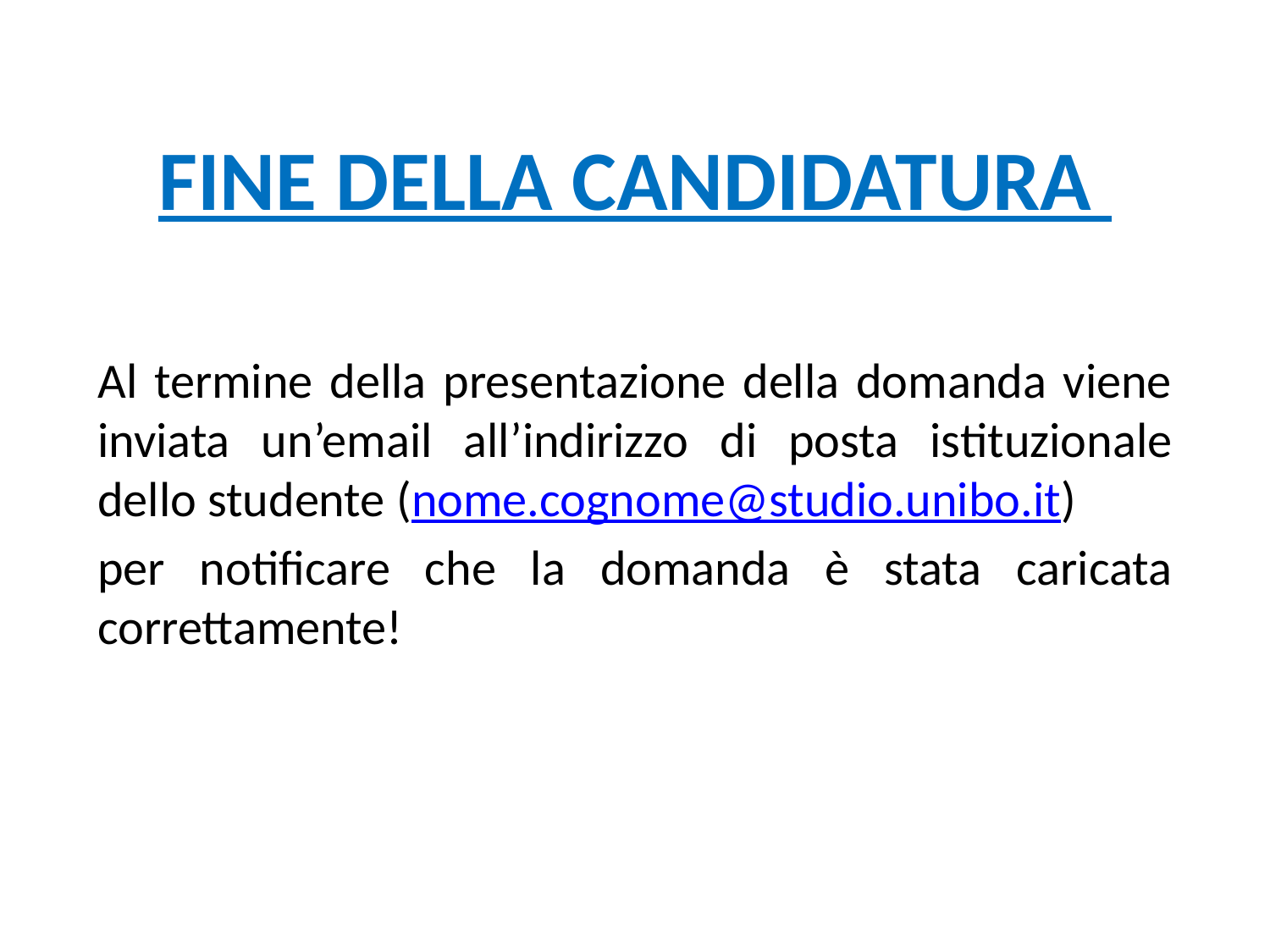

# FINE DELLA CANDIDATURA

Al termine della presentazione della domanda viene inviata un’email all’indirizzo di posta istituzionale dello studente (nome.cognome@studio.unibo.it)
per notificare che la domanda è stata caricata correttamente!